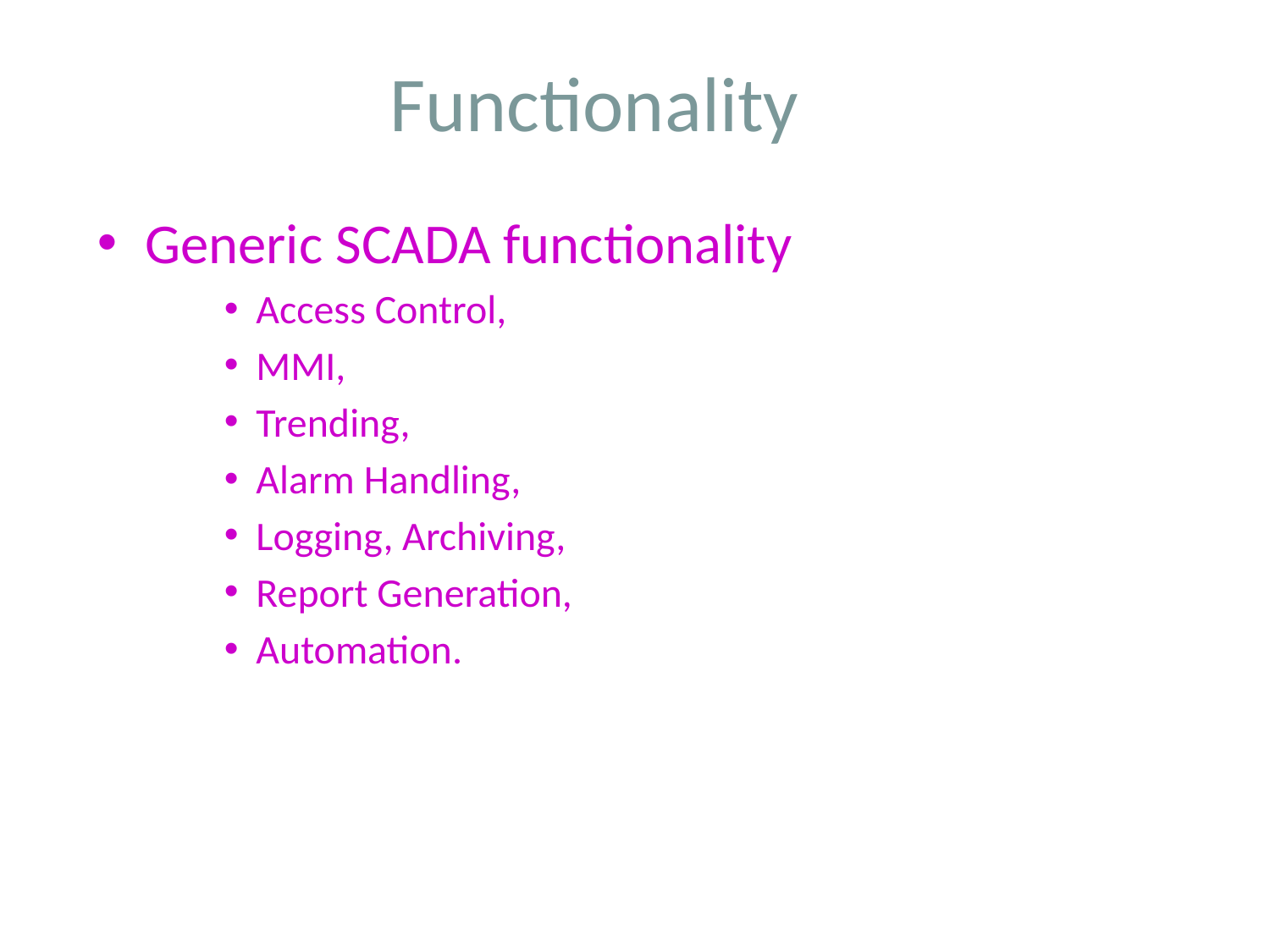

# Functionality
Generic SCADA functionality
Access Control,
MMI,
Trending,
Alarm Handling,
Logging, Archiving,
Report Generation,
Automation.